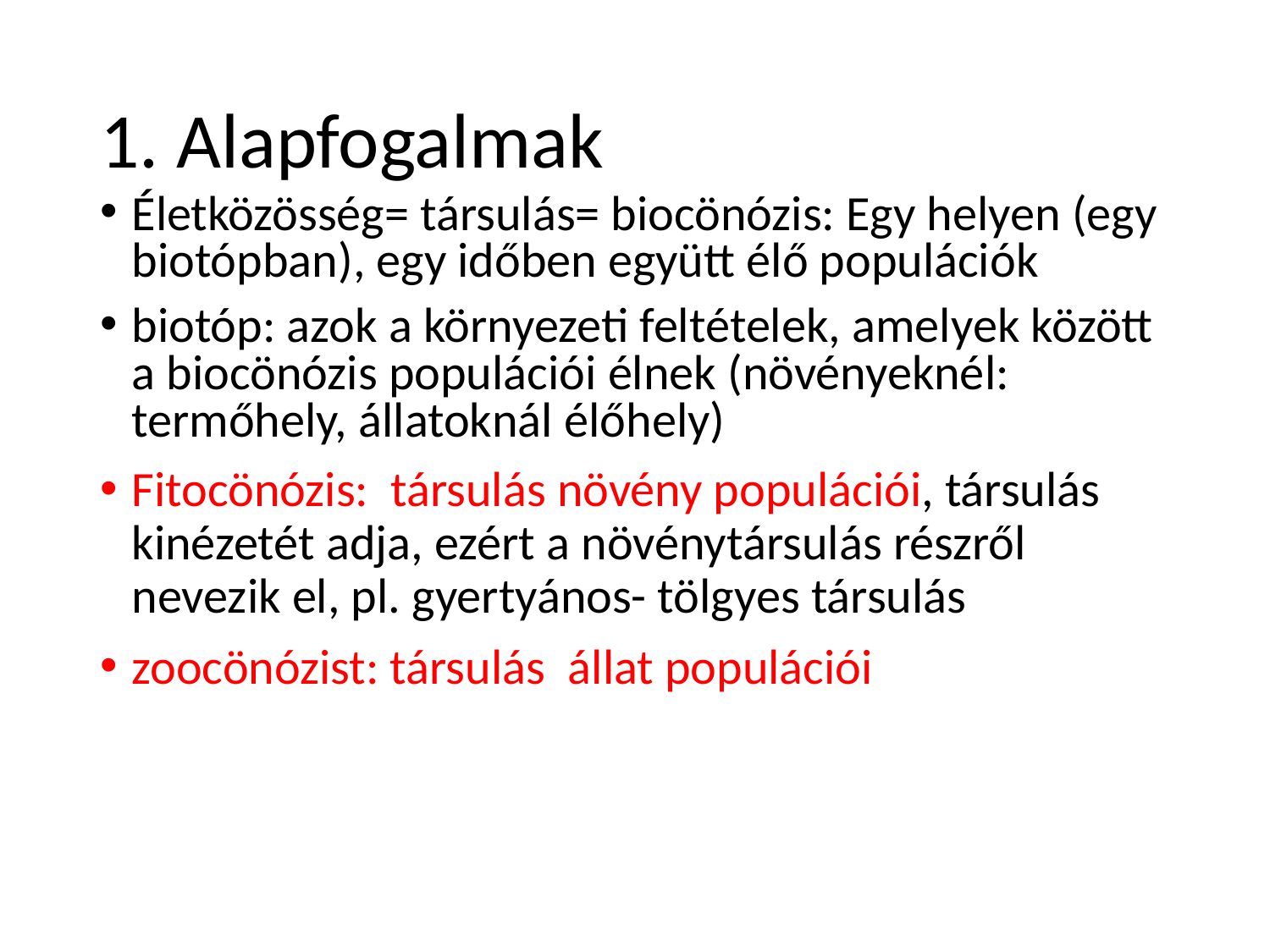

# 1. Alapfogalmak
Életközösség= társulás= biocönózis: Egy helyen (egy biotópban), egy időben együtt élő populációk
biotóp: azok a környezeti feltételek, amelyek között a biocönózis populációi élnek (növényeknél: termőhely, állatoknál élőhely)
Fitocönózis:  társulás növény populációi, társulás kinézetét adja, ezért a növénytársulás részről nevezik el, pl. gyertyános- tölgyes társulás
zoocönózist: társulás  állat populációi